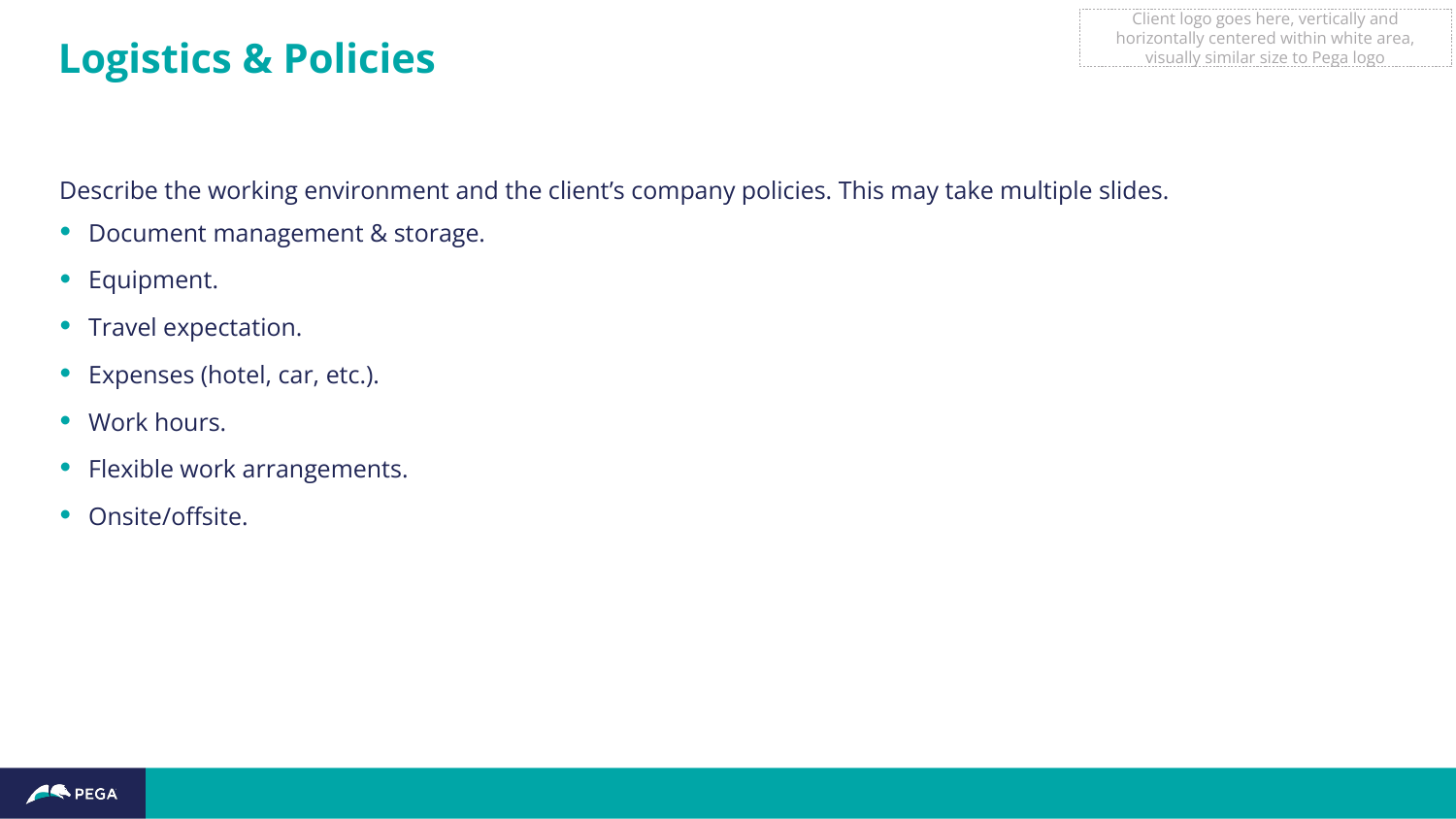

Client logo goes here, vertically and horizontally centered within white area, visually similar size to Pega logo
# Logistics & Policies
Describe the working environment and the client’s company policies. This may take multiple slides.
Document management & storage.
Equipment.
Travel expectation.
Expenses (hotel, car, etc.).
Work hours.
Flexible work arrangements.
Onsite/offsite.